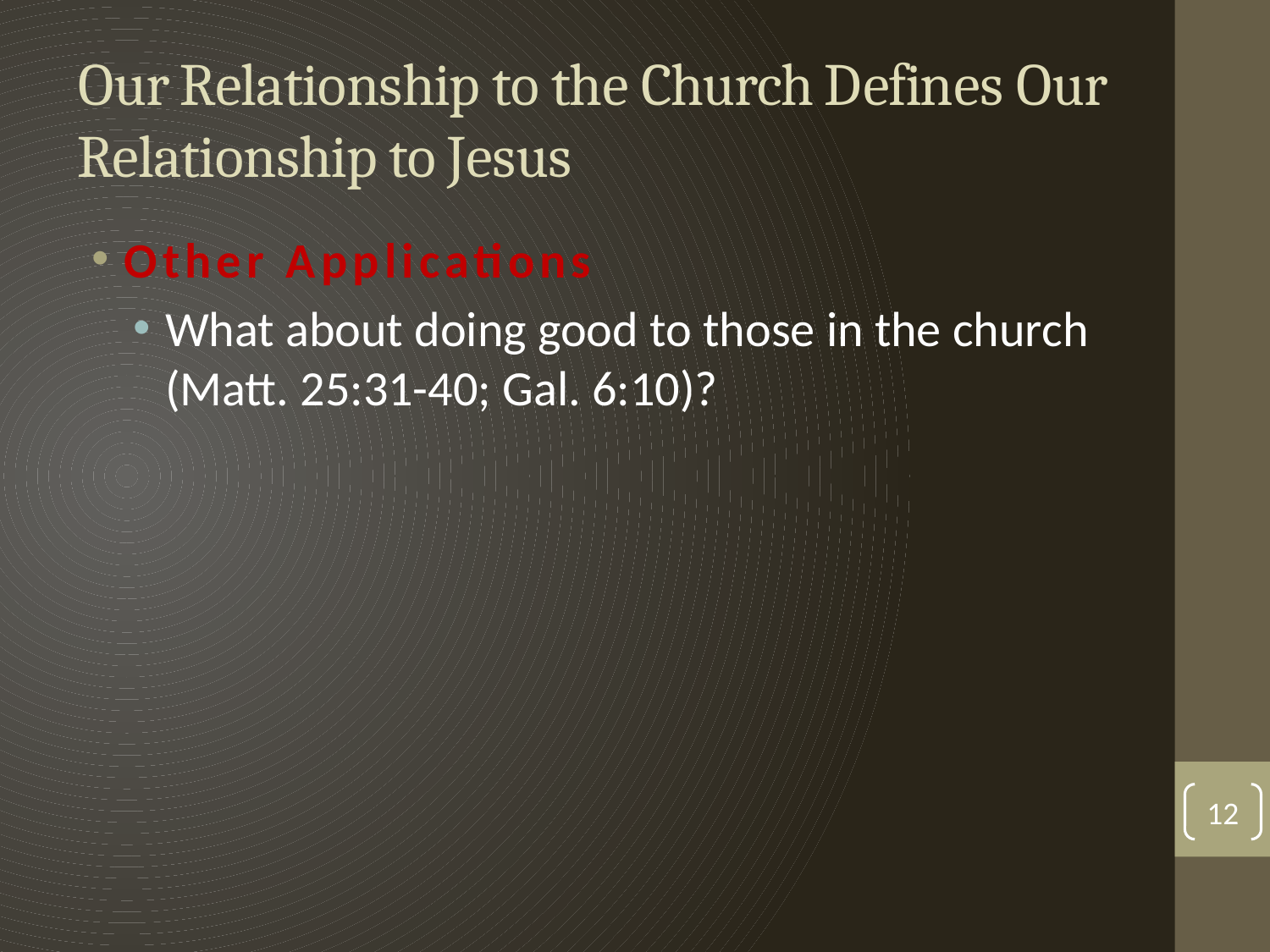

# Our Relationship to the Church Defines Our Relationship to Jesus
Other Applications
What about doing good to those in the church (Matt. 25:31-40; Gal. 6:10)?
12